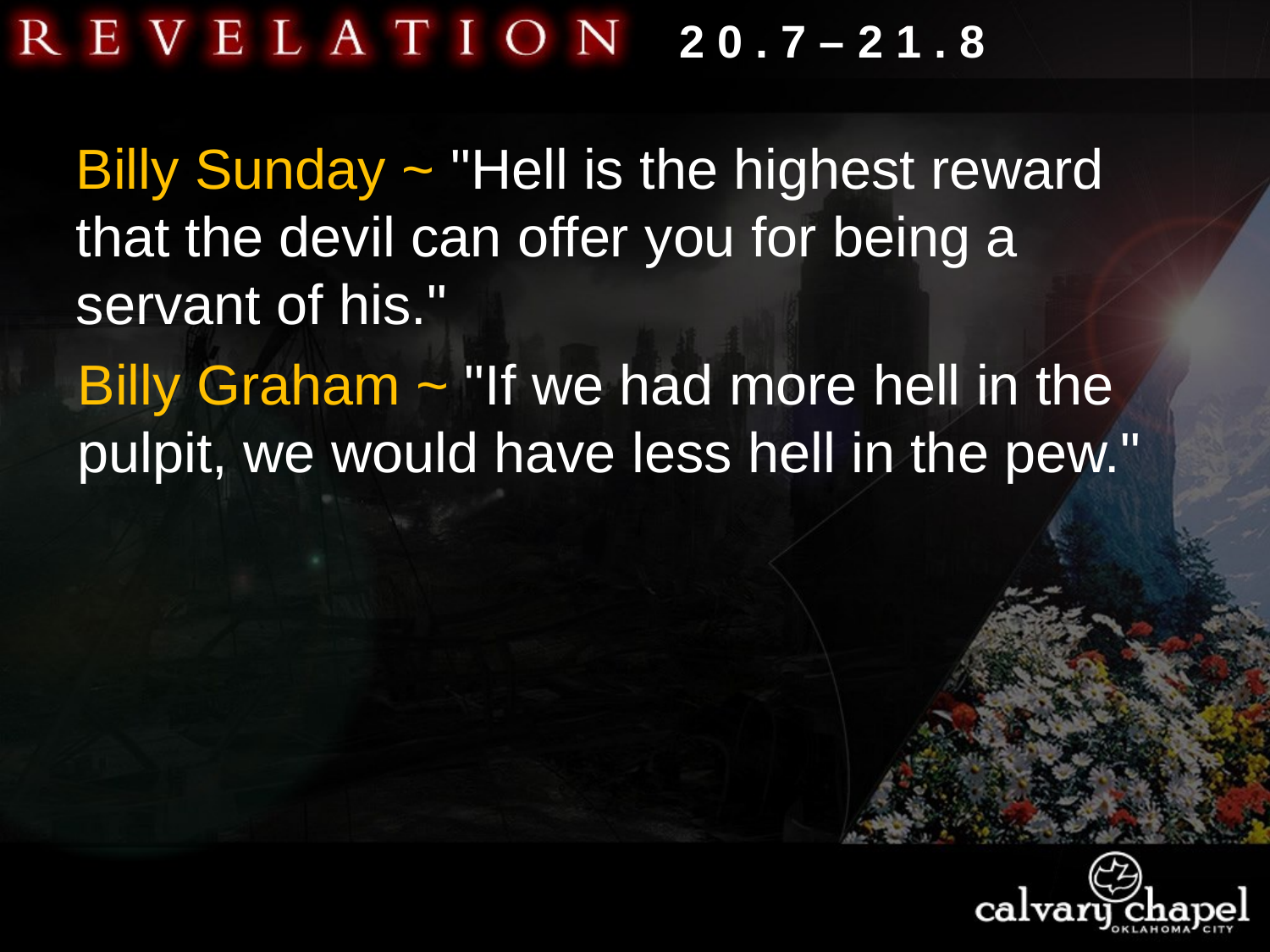

2 0 . 7 – 2 1 . 8
Billy Sunday ~ "Hell is the highest reward that the devil can offer you for being a servant of his."
Billy Graham ~ "If we had more hell in the pulpit, we would have less hell in the pew."